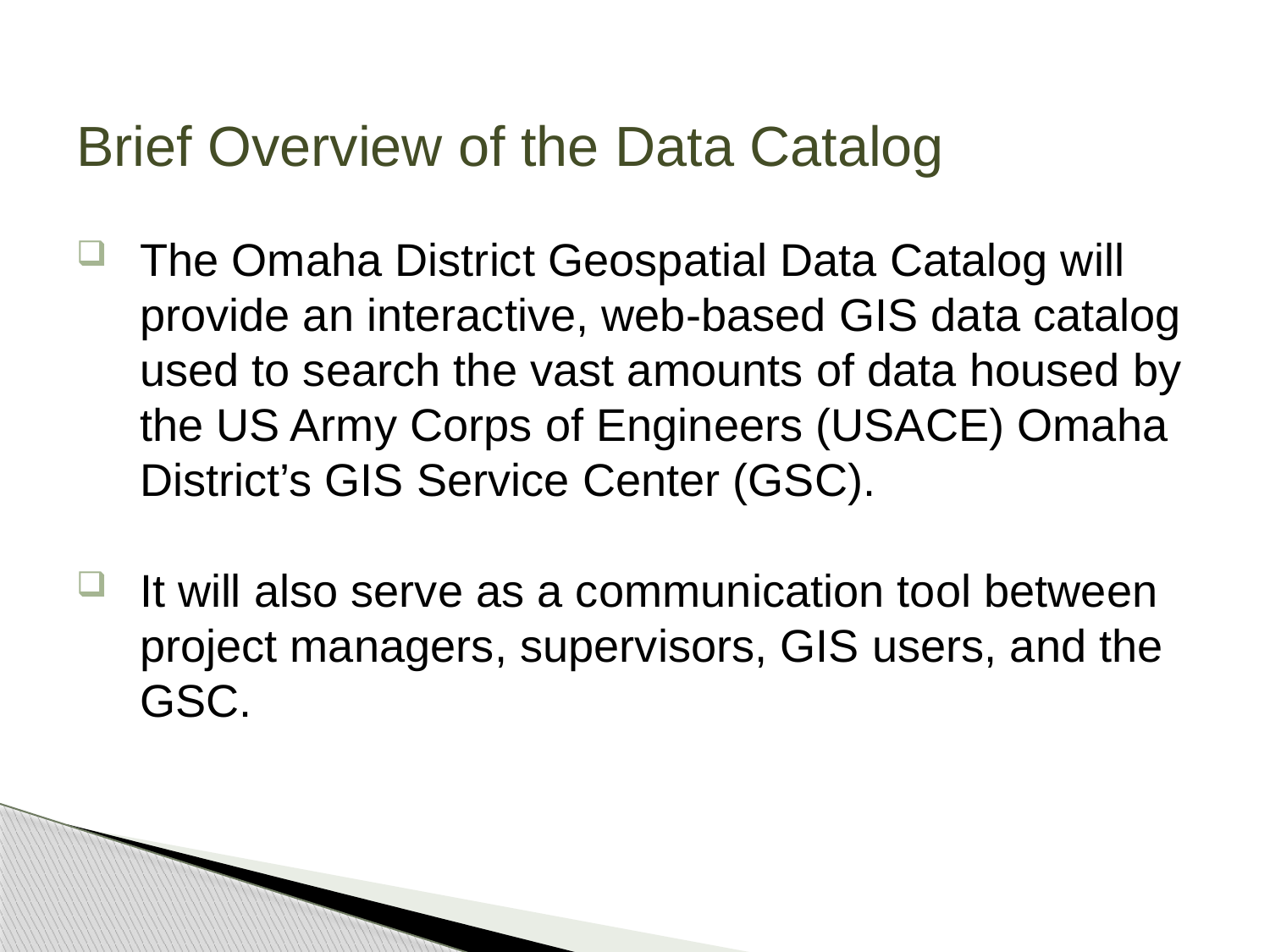

# Brief Overview of the Data Catalog
The Omaha District Geospatial Data Catalog will provide an interactive, web-based GIS data catalog used to search the vast amounts of data housed by the US Army Corps of Engineers (USACE) Omaha District’s GIS Service Center (GSC).

It will also serve as a communication tool between project managers, supervisors, GIS users, and the GSC.